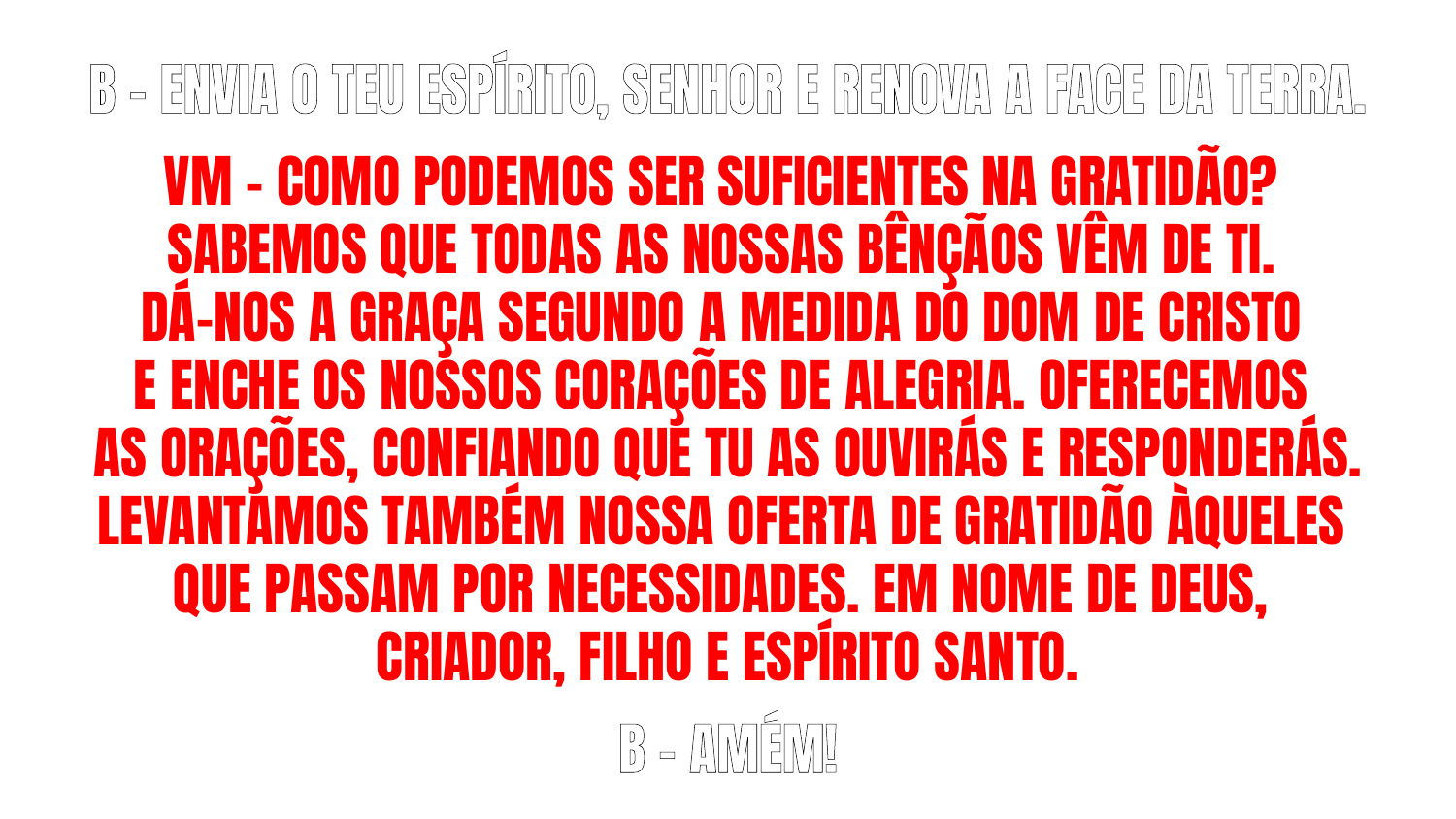

B - ENVIA O TEU ESPÍRITO, SENHOR E RENOVA A FACE DA TERRA.

VM - COMO PODEMOS SER SUFICIENTES NA GRATIDÃO?
SABEMOS QUE TODAS AS NOSSAS BÊNÇÃOS VÊM DE TI.
DÁ-NOS A GRAÇA SEGUNDO A MEDIDA DO DOM DE CRISTO
E ENCHE OS NOSSOS CORAÇÕES DE ALEGRIA. OFERECEMOS
AS ORAÇÕES, CONFIANDO QUE TU AS OUVIRÁS E RESPONDERÁS. LEVANTAMOS TAMBÉM NOSSA OFERTA DE GRATIDÃO ÀQUELES
QUE PASSAM POR NECESSIDADES. EM NOME DE DEUS,
CRIADOR, FILHO E ESPÍRITO SANTO.

B – AMÉM!